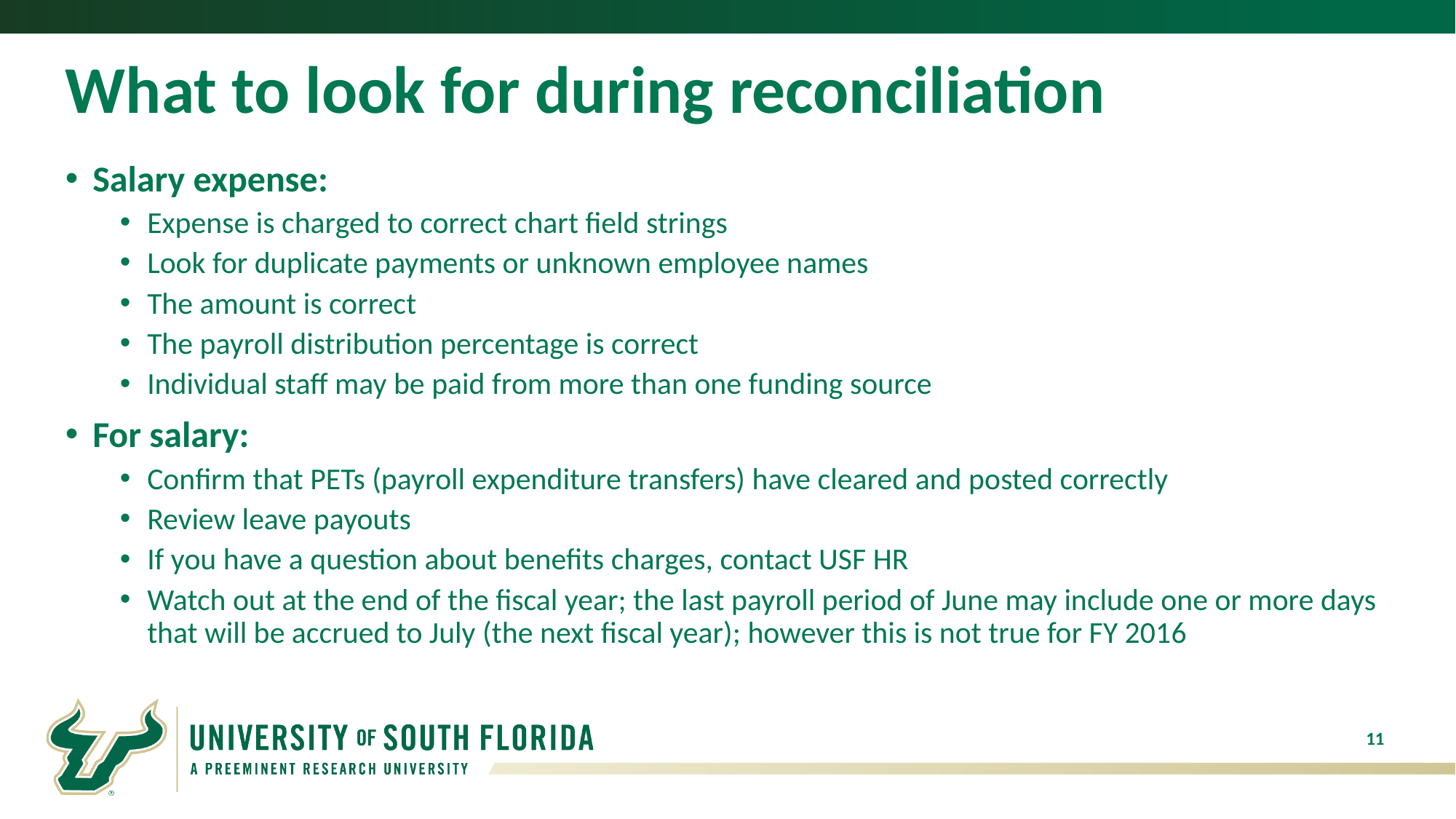

# What to look for during reconciliation
Salary expense:
Expense is charged to correct chart field strings
Look for duplicate payments or unknown employee names
The amount is correct
The payroll distribution percentage is correct
Individual staff may be paid from more than one funding source
For salary:
Confirm that PETs (payroll expenditure transfers) have cleared and posted correctly
Review leave payouts
If you have a question about benefits charges, contact USF HR
Watch out at the end of the fiscal year; the last payroll period of June may include one or more days that will be accrued to July (the next fiscal year); however this is not true for FY 2016

11